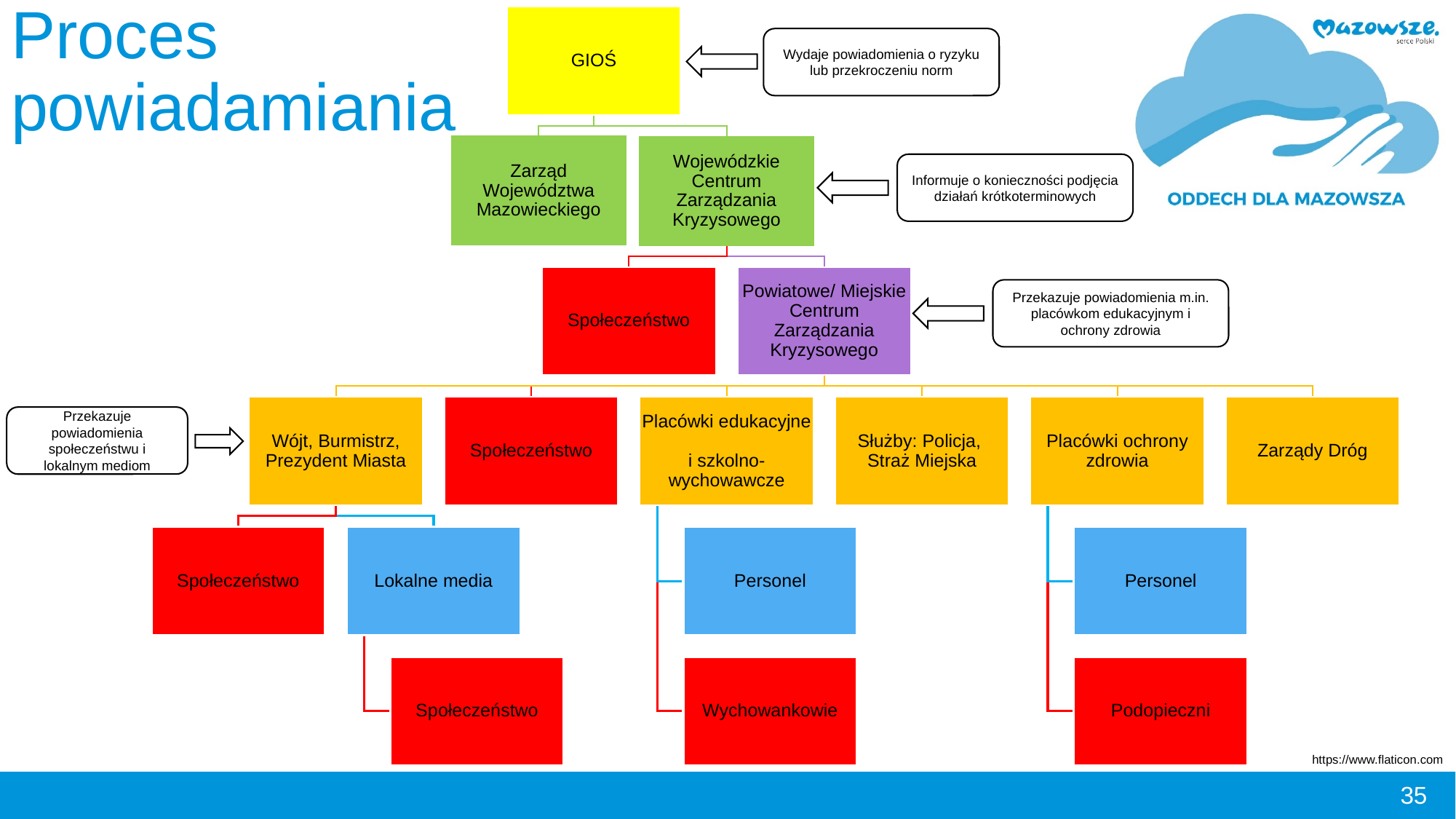

# Proces powiadamiania
GIOŚ
Zarząd Województwa Mazowieckiego

Wojewódzkie Centrum Zarządzania Kryzysowego
Społeczeństwo
Powiatowe/ Miejskie Centrum Zarządzania Kryzysowego
Wójt, Burmistrz, Prezydent Miasta
Społeczeństwo
Lokalne media
Społeczeństwo
Społeczeństwo
Placówki edukacyjne
i szkolno-wychowawcze
Personel
Wychowankowie
Służby: Policja,
Straż Miejska
Placówki ochrony zdrowia
Personel
Podopieczni
Zarządy Dróg
Wydaje powiadomienia o ryzyku lub przekroczeniu norm

Informuje o konieczności podjęcia działań krótkoterminowych

Przekazuje powiadomienia m.in. placówkom edukacyjnym i ochrony zdrowia

Przekazuje powiadomienia społeczeństwu i lokalnym mediom

https://www.flaticon.com
35